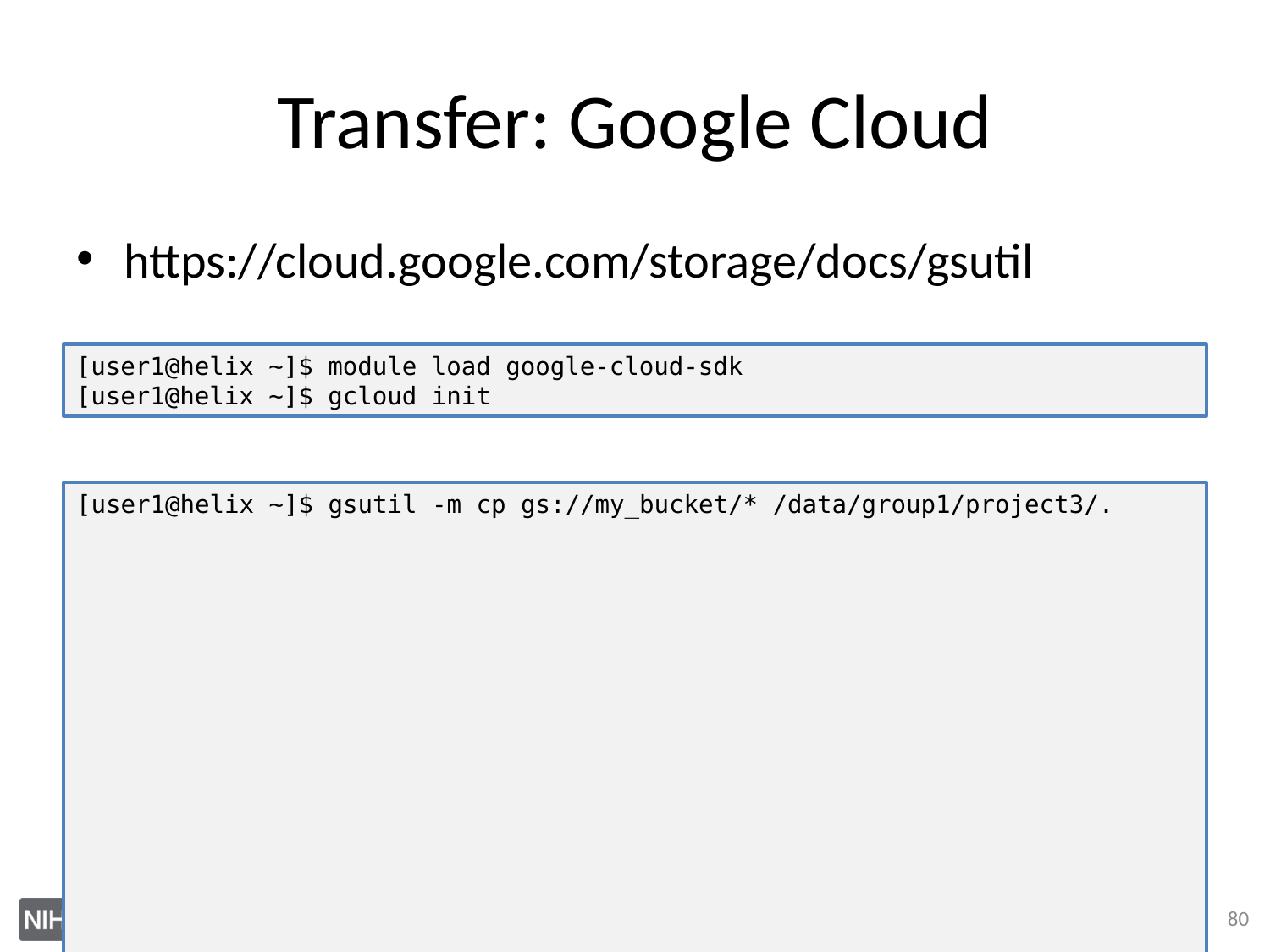

# Transfer: Google Cloud
https://cloud.google.com/storage/docs/gsutil
[user1@helix ~]$ module load google-cloud-sdk
[user1@helix ~]$ gcloud init
[user1@helix ~]$ gsutil -m cp gs://my_bucket/* /data/group1/project3/.
80